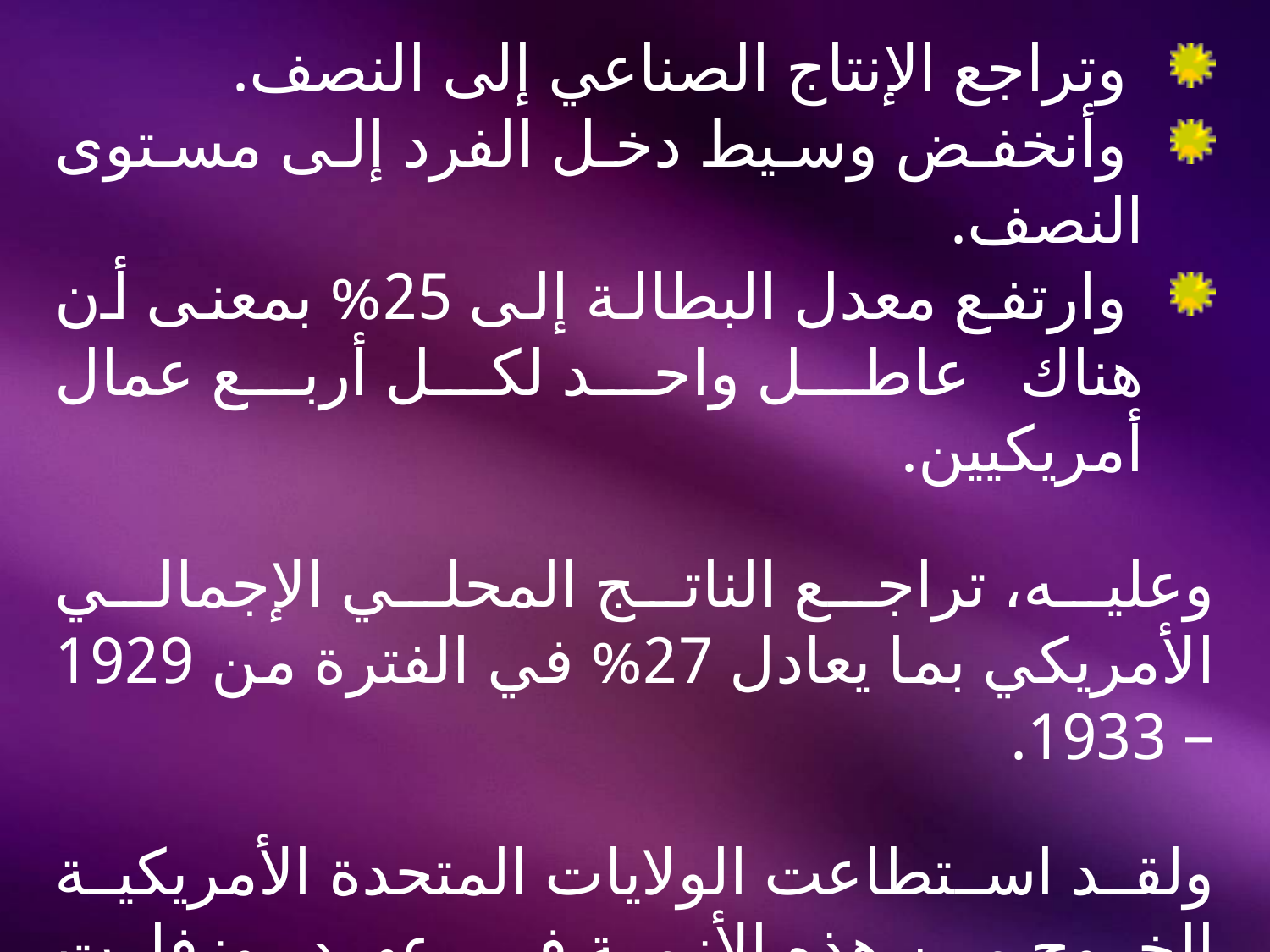

وتراجع الإنتاج الصناعي إلى النصف.
 وأنخفض وسيط دخل الفرد إلى مستوى النصف.
 وارتفع معدل البطالة إلى 25% بمعنى أن هناك   عاطل واحد لكل أربع عمال أمريكيين.

وعليه، تراجع الناتج المحلي الإجمالي الأمريكي بما يعادل 27% في الفترة من 1929 – 1933.

ولقد استطاعت الولايات المتحدة الأمريكية الخروج من هذه الأزمة في عهد روزفلت (1933) حيث دشن مرحلة جديدة من الاصلاحات الاقتصادية أطلق عليها الصفقة الجديدة (New Deal).
17